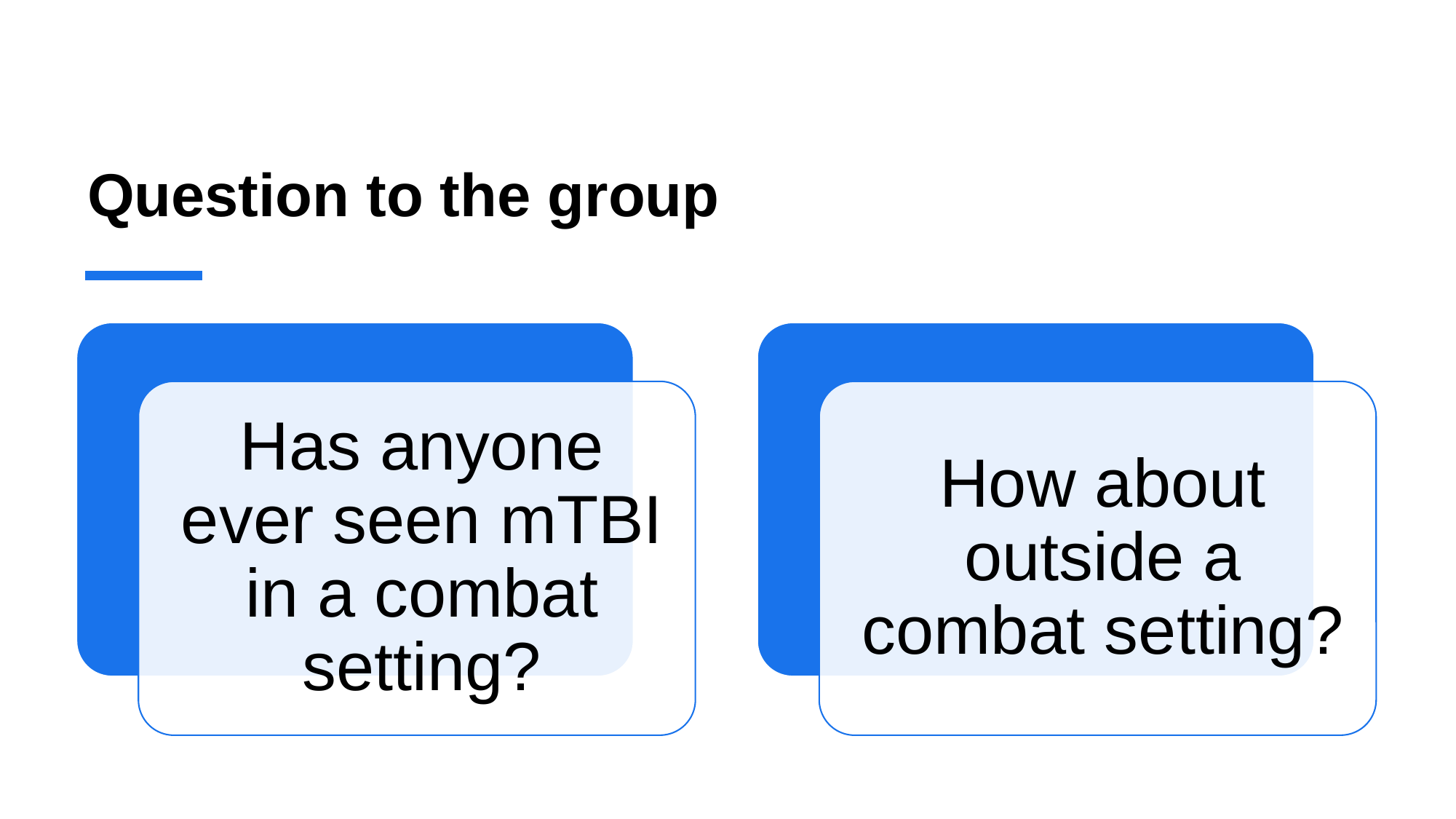

# Question to the group
Has anyone ever seen mTBI in a combat setting?
How about outside a combat setting?